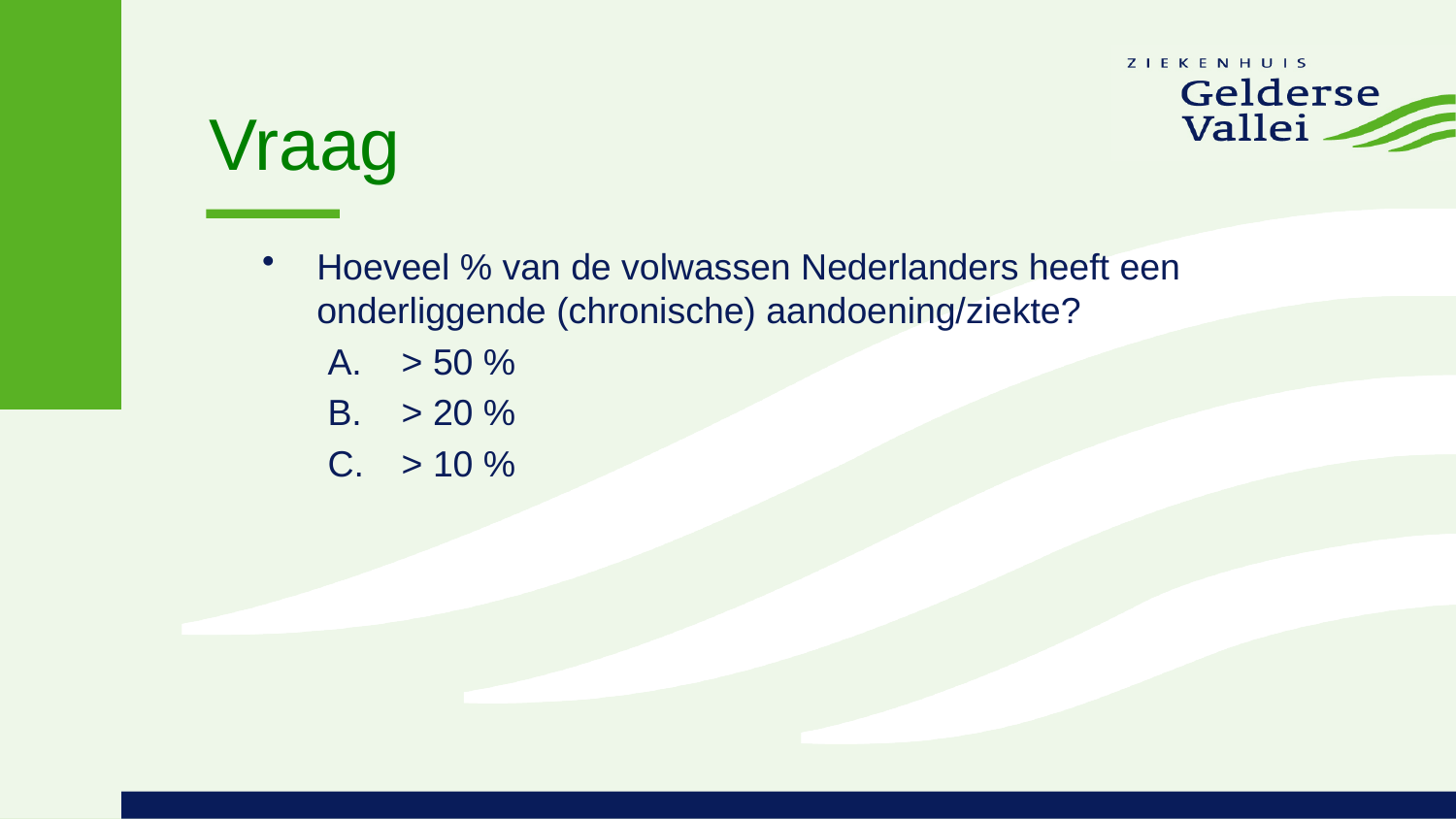

# Vraag
Hoeveel % van de volwassen Nederlanders heeft een onderliggende (chronische) aandoening/ziekte?
> 50 %
> 20 %
> 10 %